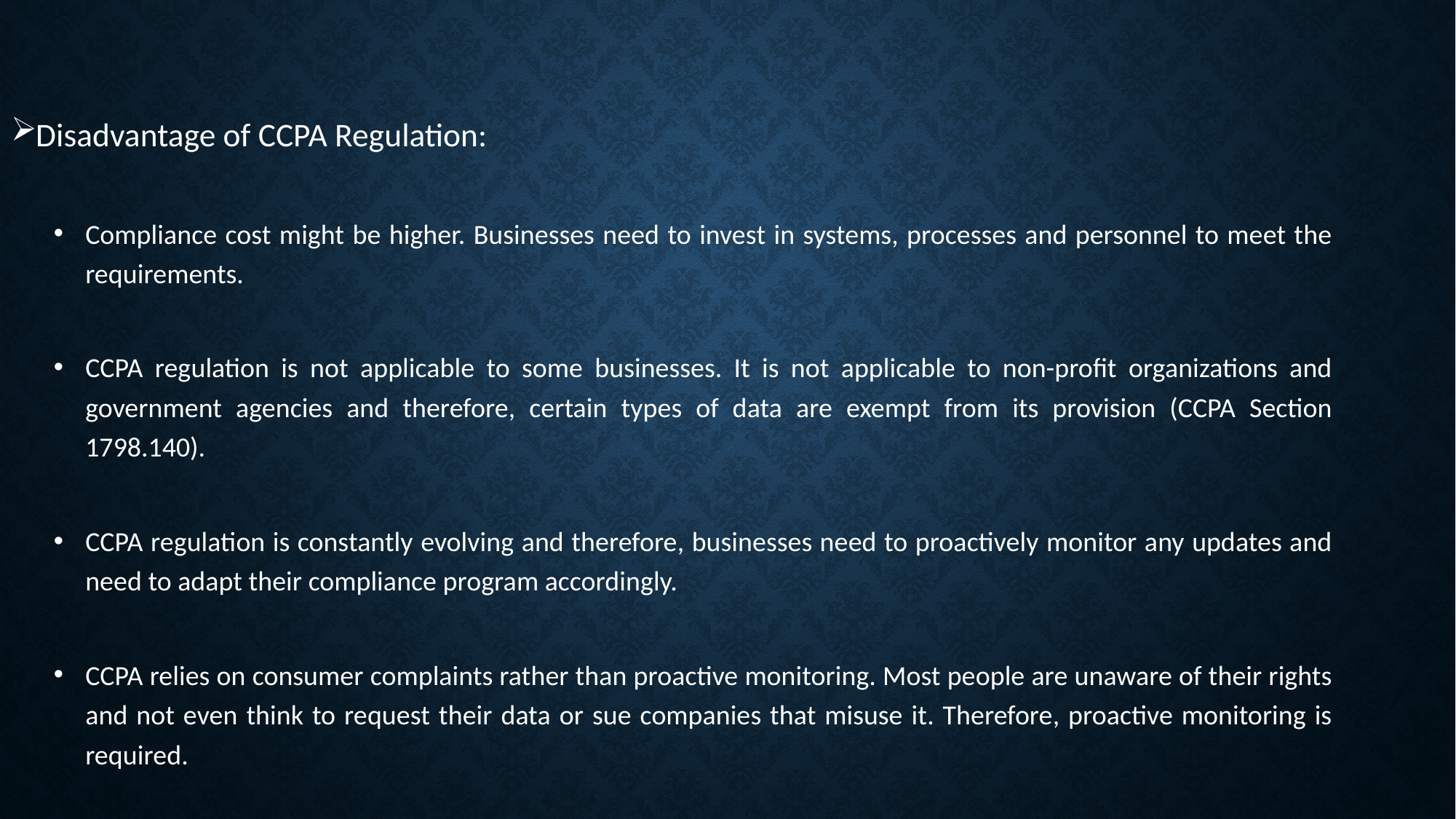

Disadvantage of CCPA Regulation:

Compliance cost might be higher. Businesses need to invest in systems, processes and personnel to meet the requirements.

CCPA regulation is not applicable to some businesses. It is not applicable to non-profit organizations and government agencies and therefore, certain types of data are exempt from its provision (CCPA Section 1798.140).

CCPA regulation is constantly evolving and therefore, businesses need to proactively monitor any updates and need to adapt their compliance program accordingly.

CCPA relies on consumer complaints rather than proactive monitoring. Most people are unaware of their rights and not even think to request their data or sue companies that misuse it. Therefore, proactive monitoring is required.